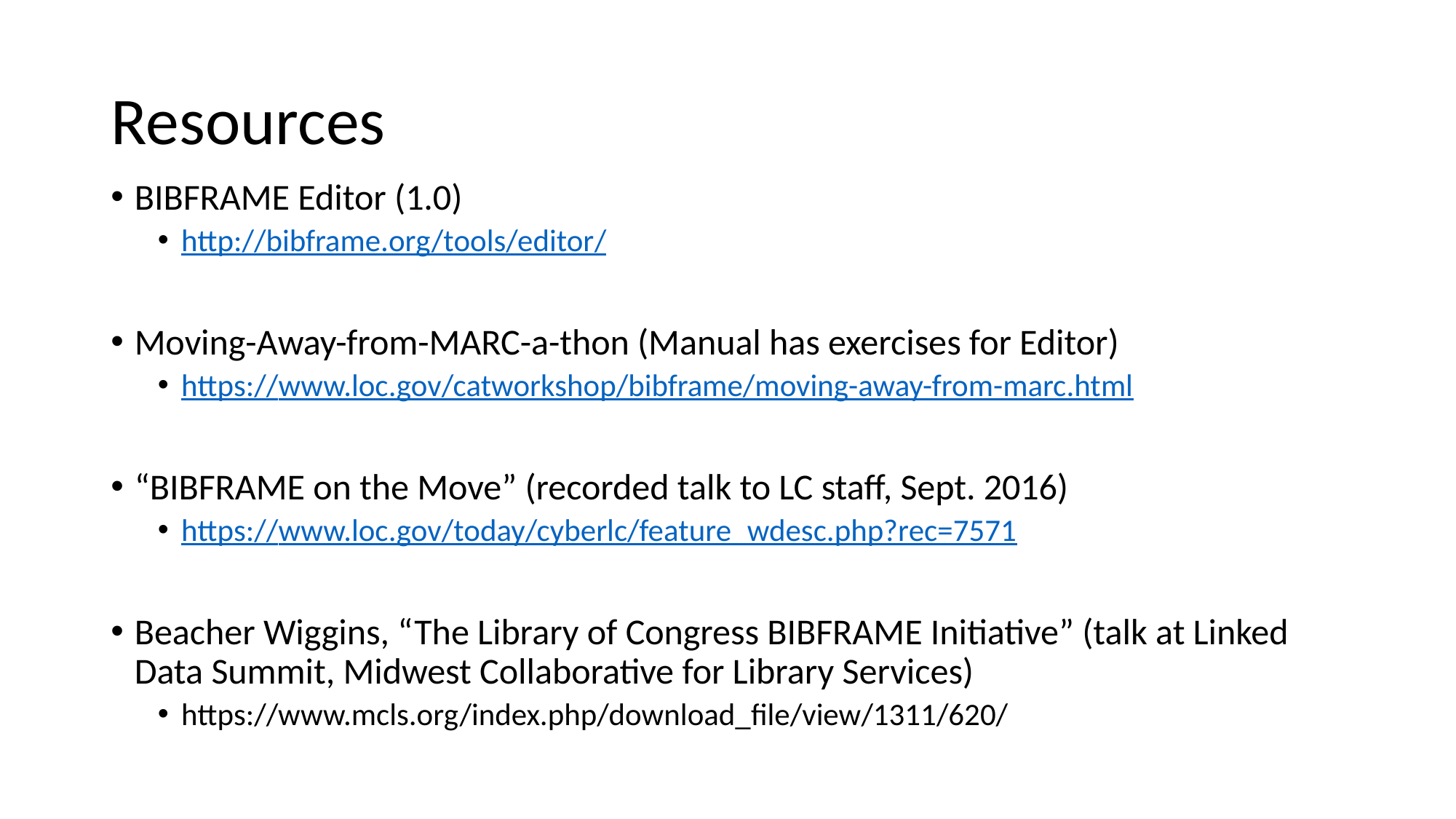

# Resources
BIBFRAME Editor (1.0)
http://bibframe.org/tools/editor/

Moving-Away-from-MARC-a-thon (Manual has exercises for Editor)
https://www.loc.gov/catworkshop/bibframe/moving-away-from-marc.html

“BIBFRAME on the Move” (recorded talk to LC staff, Sept. 2016)
https://www.loc.gov/today/cyberlc/feature_wdesc.php?rec=7571

Beacher Wiggins, “The Library of Congress BIBFRAME Initiative” (talk at Linked Data Summit, Midwest Collaborative for Library Services)
https://www.mcls.org/index.php/download_file/view/1311/620/